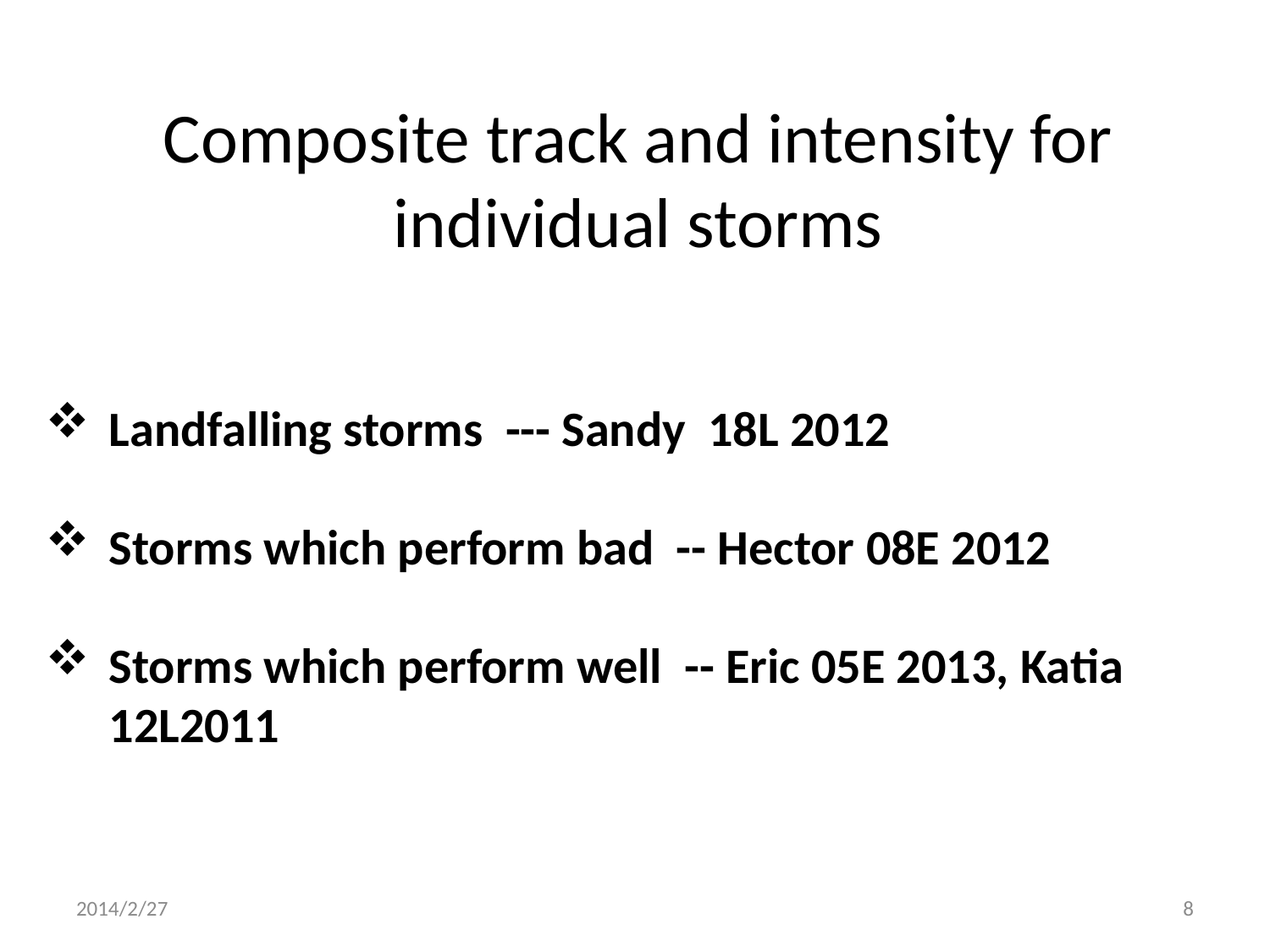

Composite track and intensity for individual storms

Landfalling storms  --- Sandy  18L 2012

Storms which perform bad  -- Hector 08E 2012

Storms which perform well  -- Eric 05E 2013, Katia 12L2011

2014/2/27
8